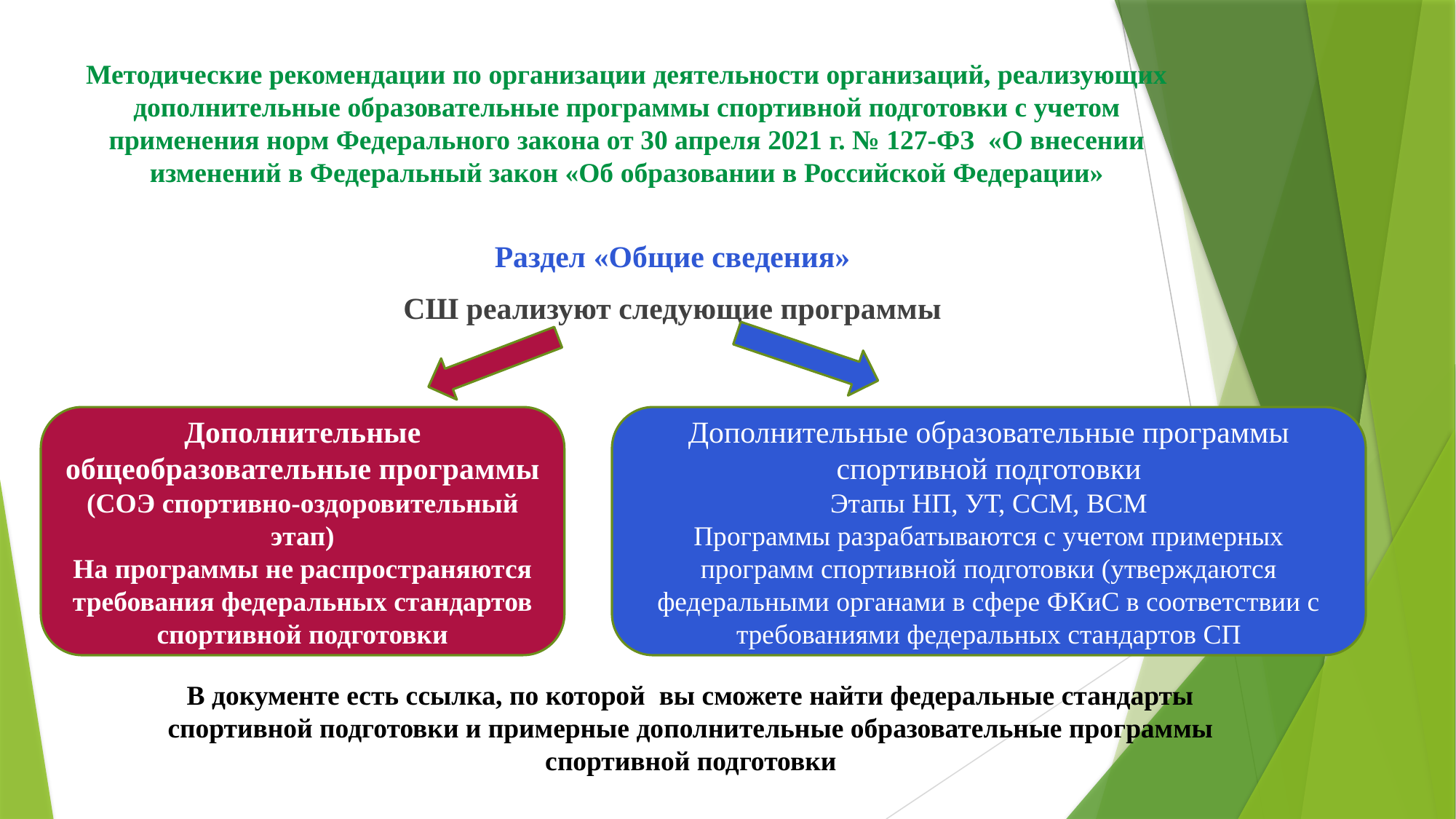

Методические рекомендации по организации деятельности организаций, реализующих дополнительные образовательные программы спортивной подготовки с учетом применения норм Федерального закона от 30 апреля 2021 г. № 127-ФЗ  «О внесении изменений в Федеральный закон «Об образовании в Российской Федерации»
Раздел «Общие сведения»
СШ реализуют следующие программы

 доп.                     Доп. общеразвивающие

Дополнительные общеобразовательные программы
(СОЭ спортивно-оздоровительный этап)
На программы не распространяются требования федеральных стандартов спортивной подготовки

Дополнительные образовательные программы спортивной подготовки
Этапы НП, УТ, ССМ, ВСМ
Программы разрабатываются с учетом примерных программ спортивной подготовки (утверждаются федеральными органами в сфере ФКиС в соответствии с требованиями федеральных стандартов СП

# В документе есть ссылка, по которой  вы сможете найти федеральные стандарты спортивной подготовки и примерные дополнительные образовательные программы спортивной подготовки